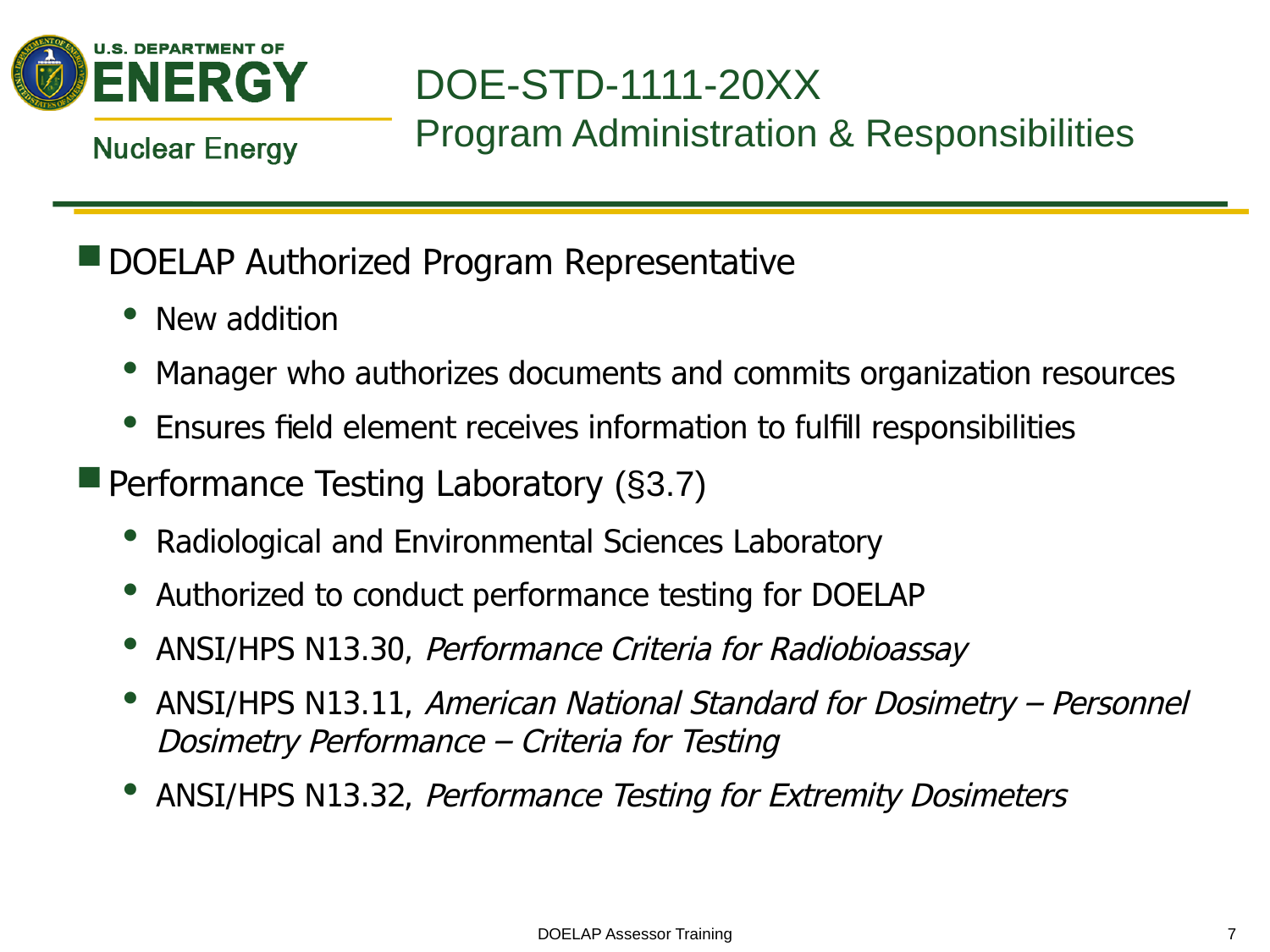

# DOE-STD-1111-20XX Program Administration & Responsibilities
DOELAP Authorized Program Representative
New addition
Manager who authorizes documents and commits organization resources
Ensures field element receives information to fulfill responsibilities
Performance Testing Laboratory (§3.7)
Radiological and Environmental Sciences Laboratory
Authorized to conduct performance testing for DOELAP
ANSI/HPS N13.30, Performance Criteria for Radiobioassay
ANSI/HPS N13.11, American National Standard for Dosimetry – Personnel Dosimetry Performance – Criteria for Testing
ANSI/HPS N13.32, Performance Testing for Extremity Dosimeters

DOELAP Assessor Training